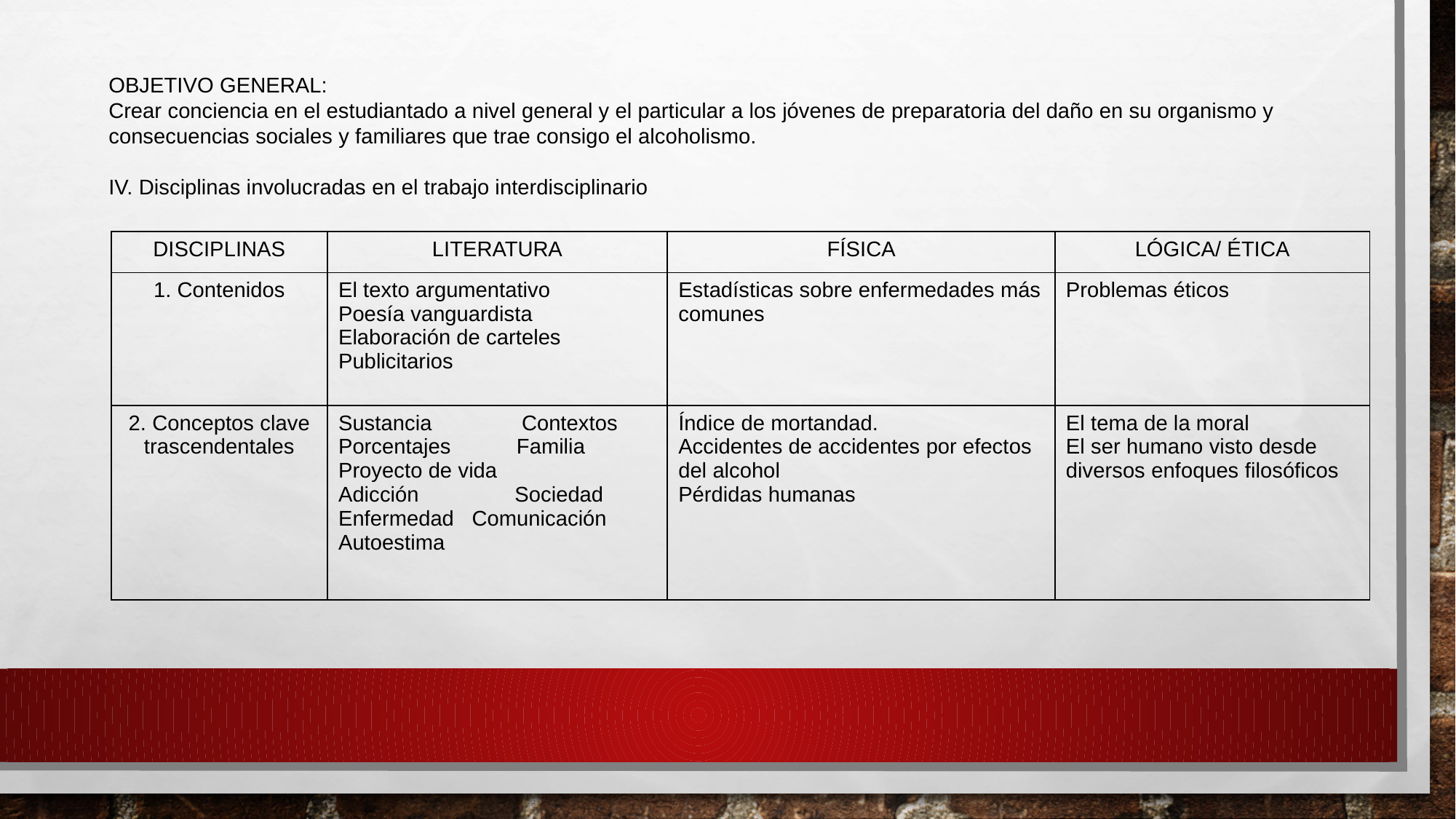

OBJETIVO GENERAL:
Crear conciencia en el estudiantado a nivel general y el particular a los jóvenes de preparatoria del daño en su organismo y consecuencias sociales y familiares que trae consigo el alcoholismo.

IV. Disciplinas involucradas en el trabajo interdisciplinario
| DISCIPLINAS | LITERATURA | FÍSICA | LÓGICA/ ÉTICA |
| --- | --- | --- | --- |
| 1. Contenidos | El texto argumentativo Poesía vanguardista Elaboración de carteles Publicitarios | Estadísticas sobre enfermedades más comunes | Problemas éticos |
| 2. Conceptos clave trascendentales | Sustancia Contextos Porcentajes Familia Proyecto de vida Adicción Sociedad Enfermedad Comunicación Autoestima | Índice de mortandad. Accidentes de accidentes por efectos del alcohol Pérdidas humanas | El tema de la moral El ser humano visto desde diversos enfoques filosóficos |